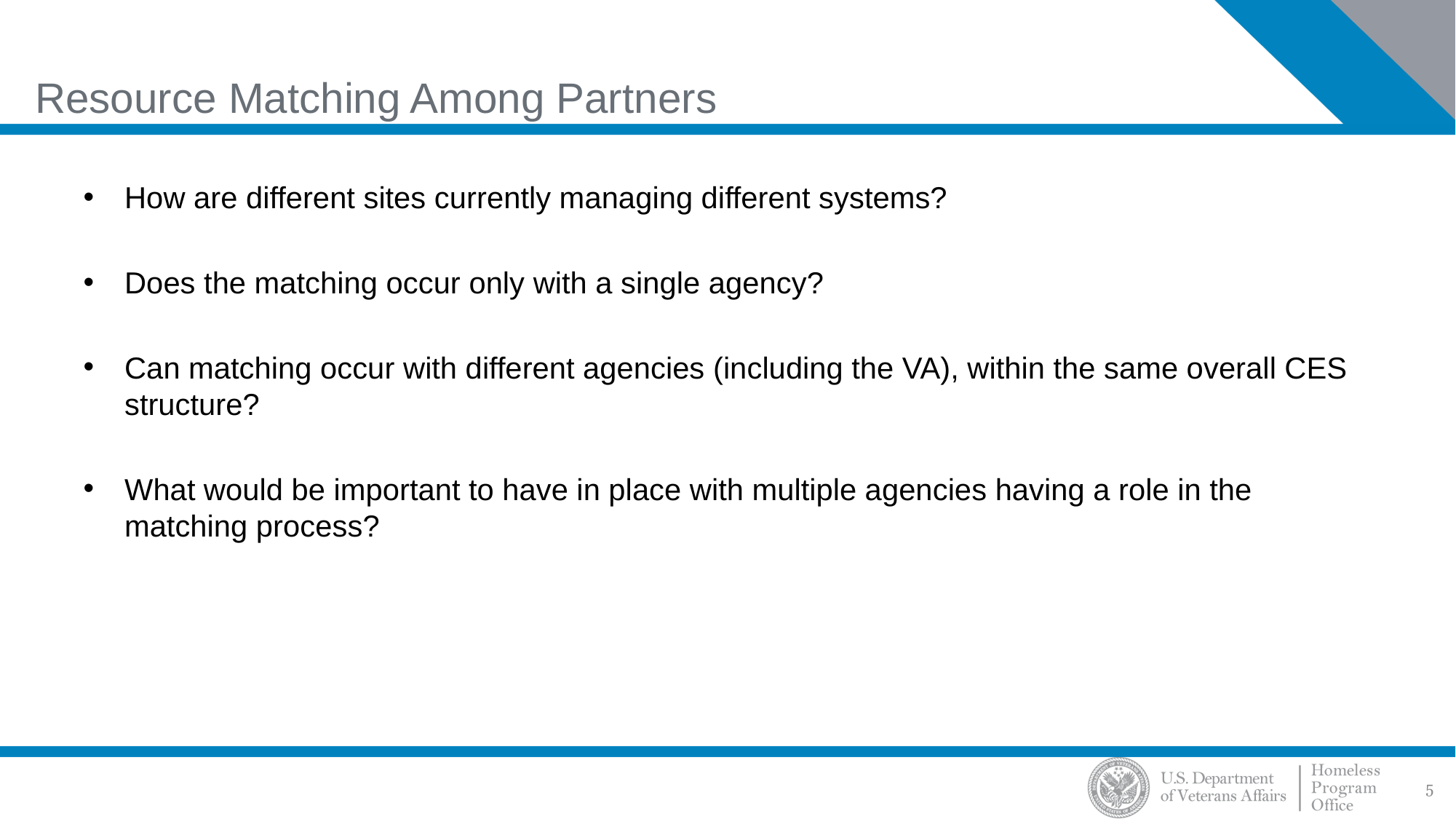

# Resource Matching Among Partners
How are different sites currently managing different systems?

Does the matching occur only with a single agency?

Can matching occur with different agencies (including the VA), within the same overall CES structure?

What would be important to have in place with multiple agencies having a role in the matching process?

5